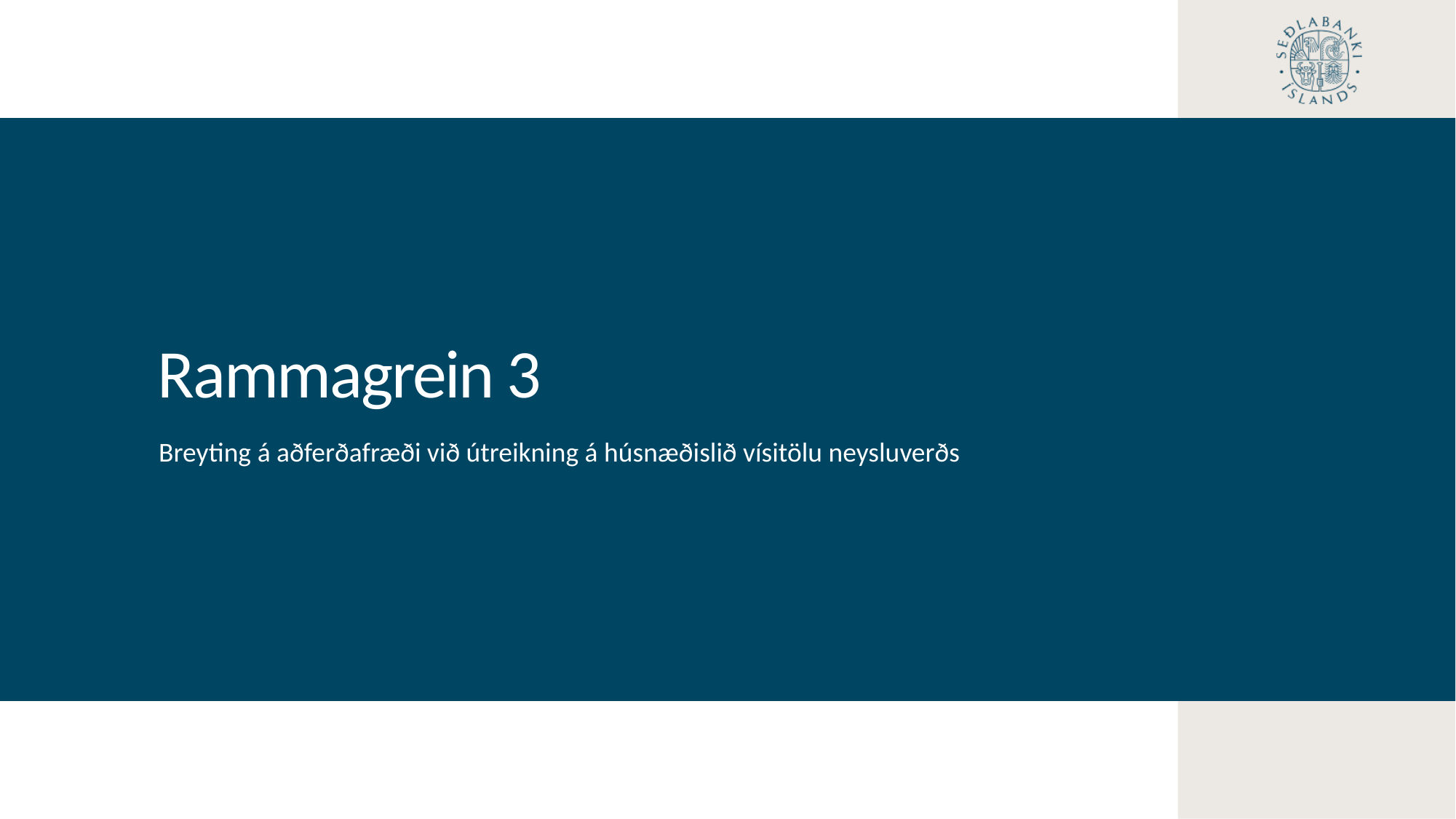

Rammagrein 3
Breyting á aðferðafræði við útreikning á húsnæðislið vísitölu neysluverðs